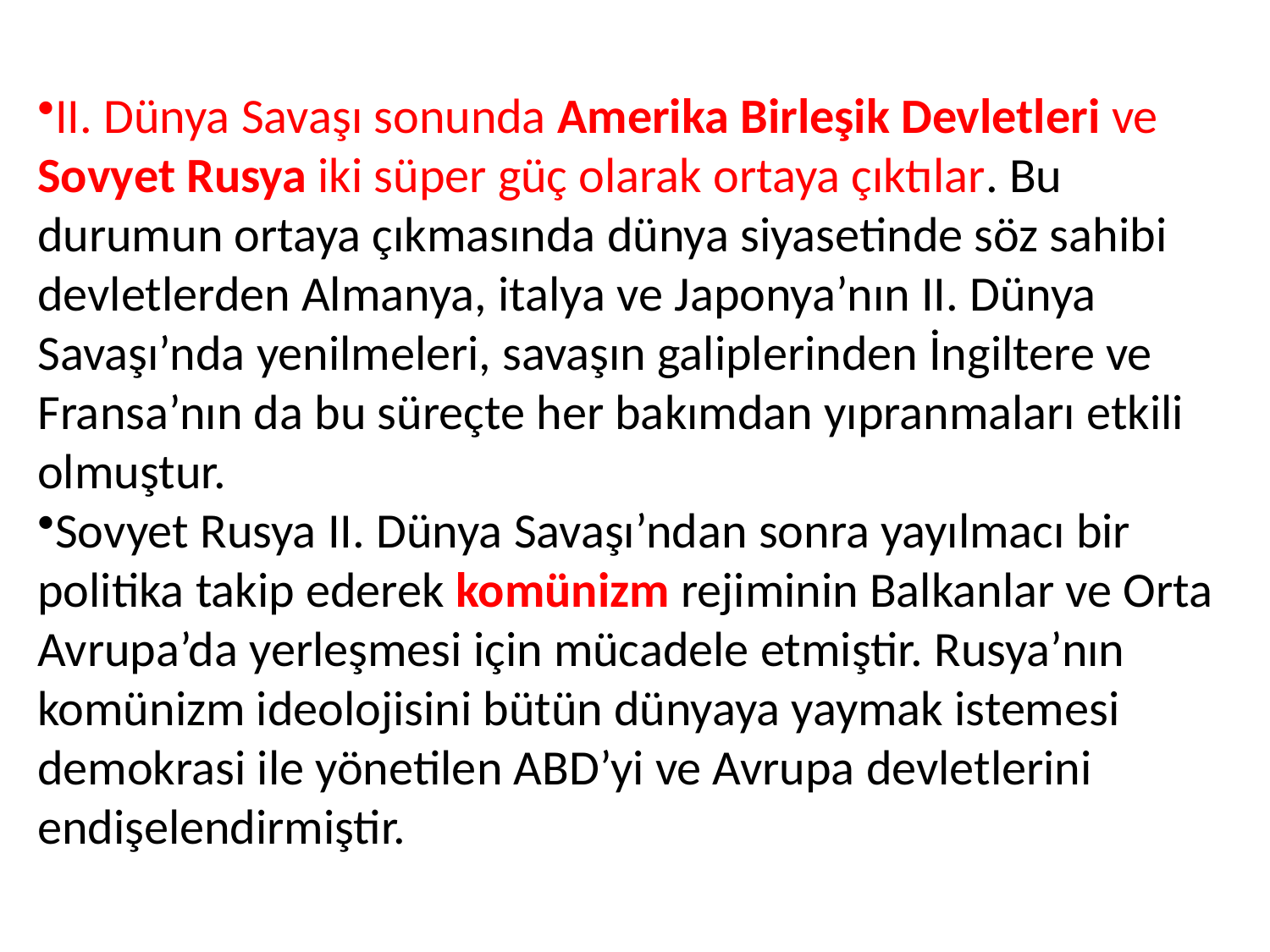

II. Dünya Savaşı sonunda Amerika Birleşik Devletleri ve Sovyet Rusya iki süper güç olarak ortaya çıktılar. Bu durumun ortaya çıkmasında dünya siyasetinde söz sahibi devletlerden Almanya, italya ve Japonya’nın II. Dünya Savaşı’nda yenilmeleri, savaşın galiplerinden İngiltere ve Fransa’nın da bu süreçte her bakımdan yıpranmaları etkili olmuştur.
Sovyet Rusya II. Dünya Savaşı’ndan sonra yayılmacı bir politika takip ederek komünizm rejiminin Balkanlar ve Orta Avrupa’da yerleşmesi için mücadele etmiştir. Rusya’nın komünizm ideolojisini bütün dünyaya yaymak istemesi demokrasi ile yönetilen ABD’yi ve Avrupa devletlerini endişelendirmiştir.